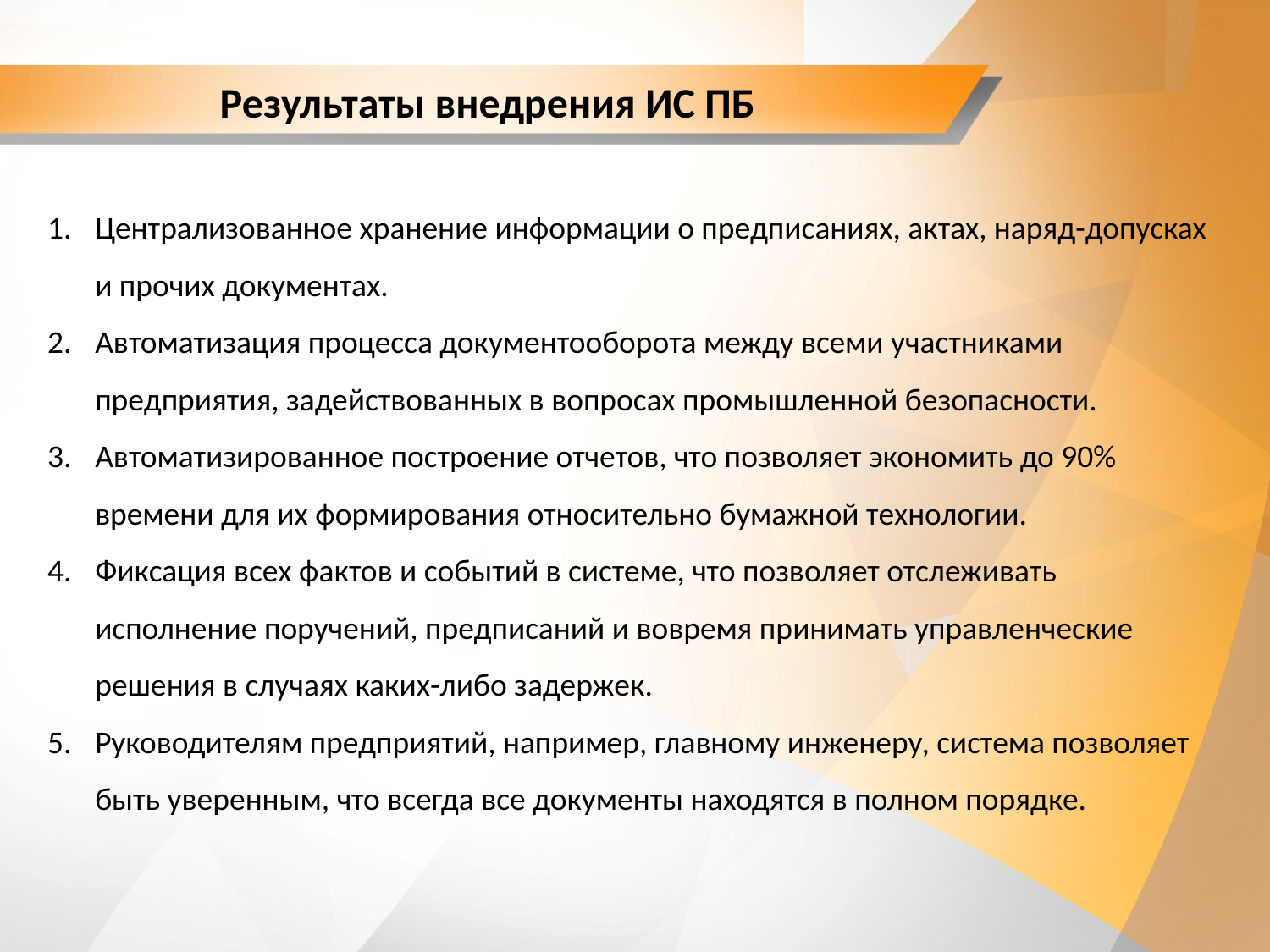

# Результаты внедрения ИС ПБ
Централизованное хранение информации о предписаниях, актах, наряд-допусках и прочих документах.
Автоматизация процесса документооборота между всеми участниками предприятия, задействованных в вопросах промышленной безопасности.
Автоматизированное построение отчетов, что позволяет экономить до 90% времени для их формирования относительно бумажной технологии.
Фиксация всех фактов и событий в системе, что позволяет отслеживать исполнение поручений, предписаний и вовремя принимать управленческие решения в случаях каких-либо задержек.
Руководителям предприятий, например, главному инженеру, система позволяет быть уверенным, что всегда все документы находятся в полном порядке.